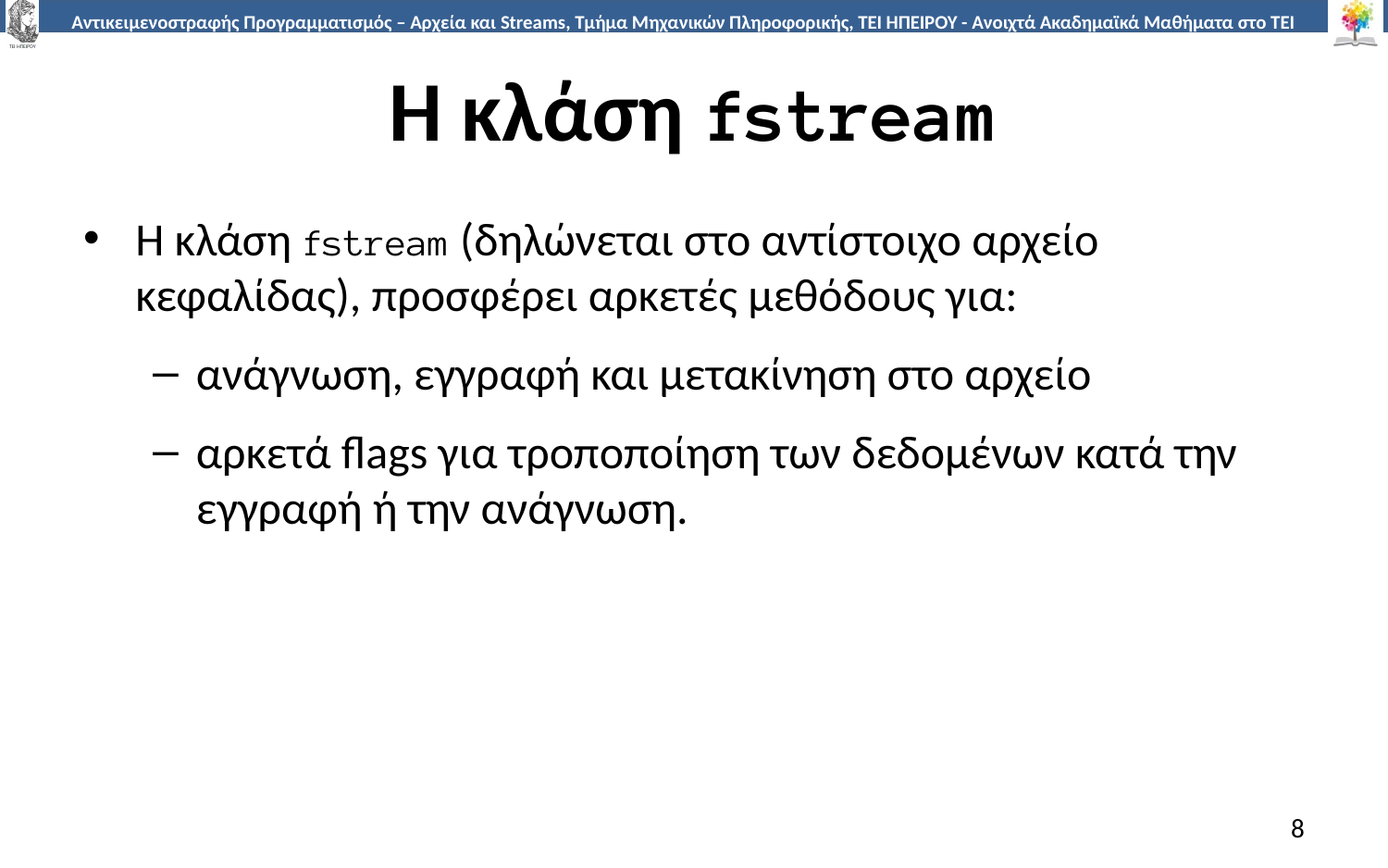

# Η κλάση fstream
Η κλάση fstream (δηλώνεται στο αντίστοιχο αρχείο κεφαλίδας), προσφέρει αρκετές μεθόδους για:
ανάγνωση, εγγραφή και μετακίνηση στο αρχείο
αρκετά flags για τροποποίηση των δεδομένων κατά την εγγραφή ή την ανάγνωση.
8